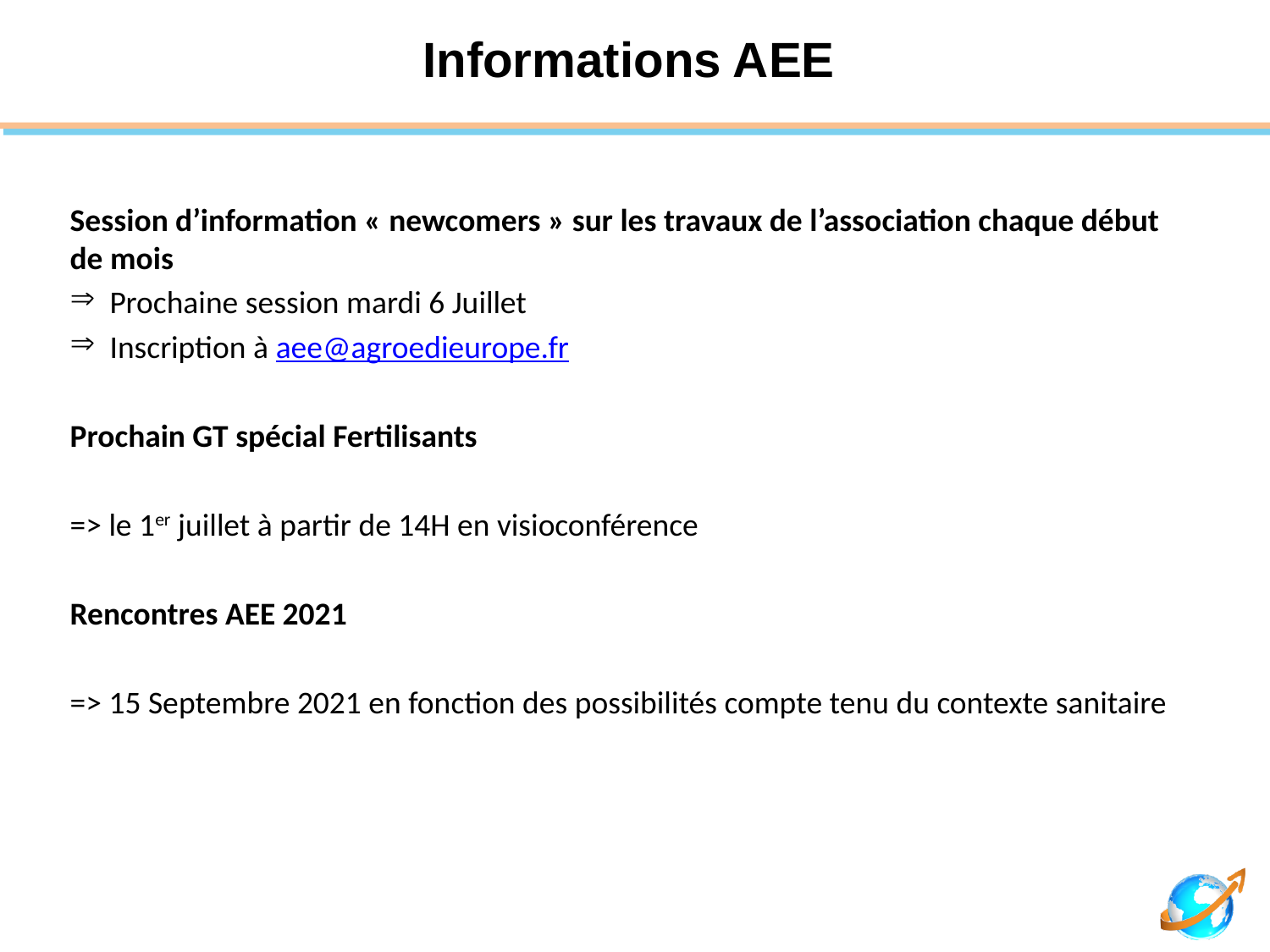

# Informations AEE
Session d’information « newcomers » sur les travaux de l’association chaque début de mois
Prochaine session mardi 6 Juillet
Inscription à aee@agroedieurope.fr

Prochain GT spécial Fertilisants

=> le 1er juillet à partir de 14H en visioconférence

Rencontres AEE 2021

=> 15 Septembre 2021 en fonction des possibilités compte tenu du contexte sanitaire